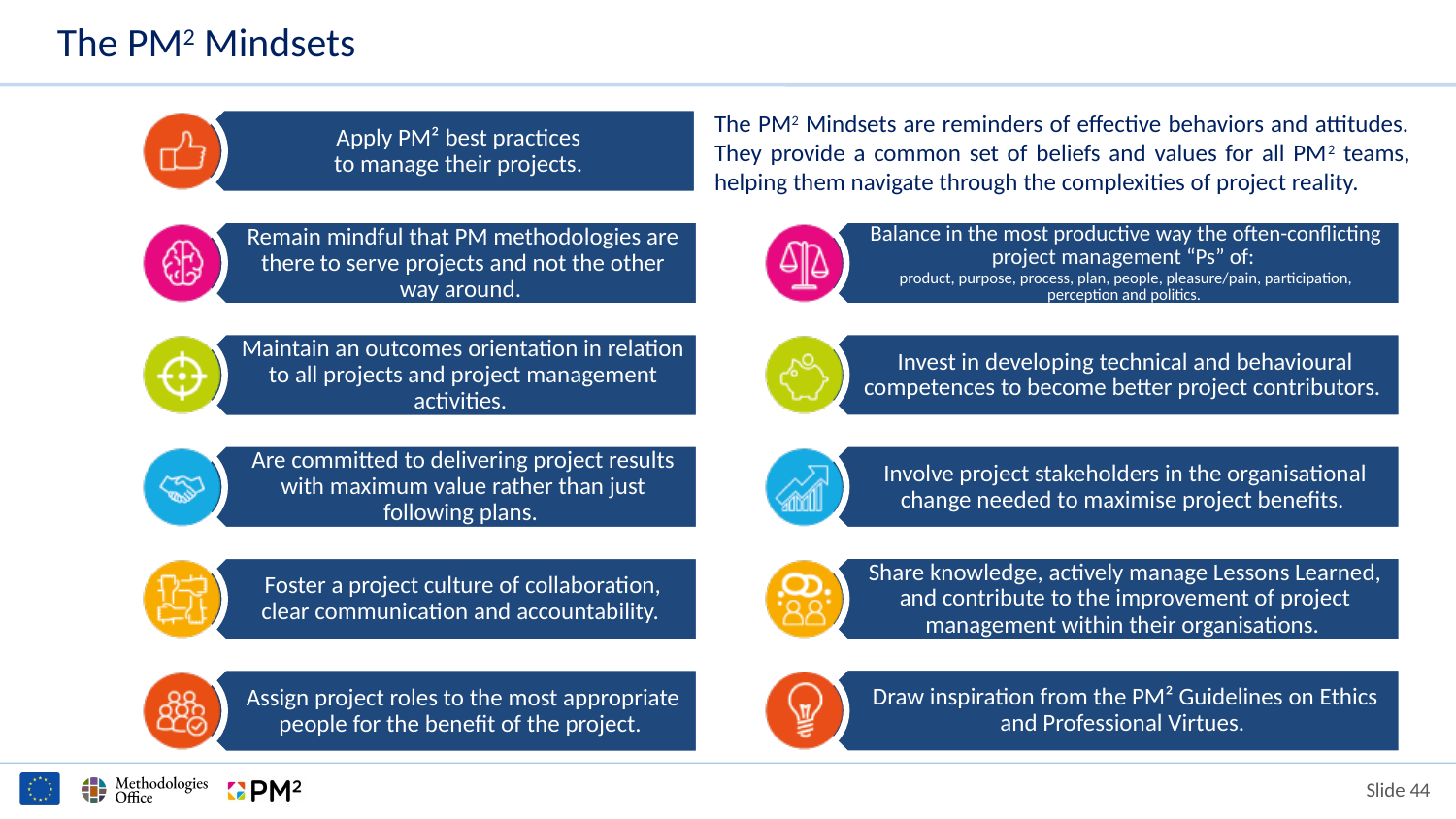

# The PM2 Mindsets
The PM2 Mindsets are reminders of effective behaviors and attitudes. They provide a common set of beliefs and values for all PM2 teams, helping them navigate through the complexities of project reality.
Apply PM² best practices
to manage their projects.

Remain mindful that PM methodologies are there to serve projects and not the other way around.
Balance in the most productive way the often-conflicting project management “Ps” of:
product, purpose, process, plan, people, pleasure/pain, participation, perception and politics.

Maintain an outcomes orientation in relation to all projects and project management activities.

Invest in developing technical and behavioural competences to become better project contributors.

Involve project stakeholders in the organisational change needed to maximise project benefits.

Are committed to delivering project results with maximum value rather than just following plans.

Share knowledge, actively manage Lessons Learned, and contribute to the improvement of project management within their organisations.

Foster a project culture of collaboration, clear communication and accountability.

Draw inspiration from the PM² Guidelines on Ethics and Professional Virtues.

Assign project roles to the most appropriate people for the benefit of the project.